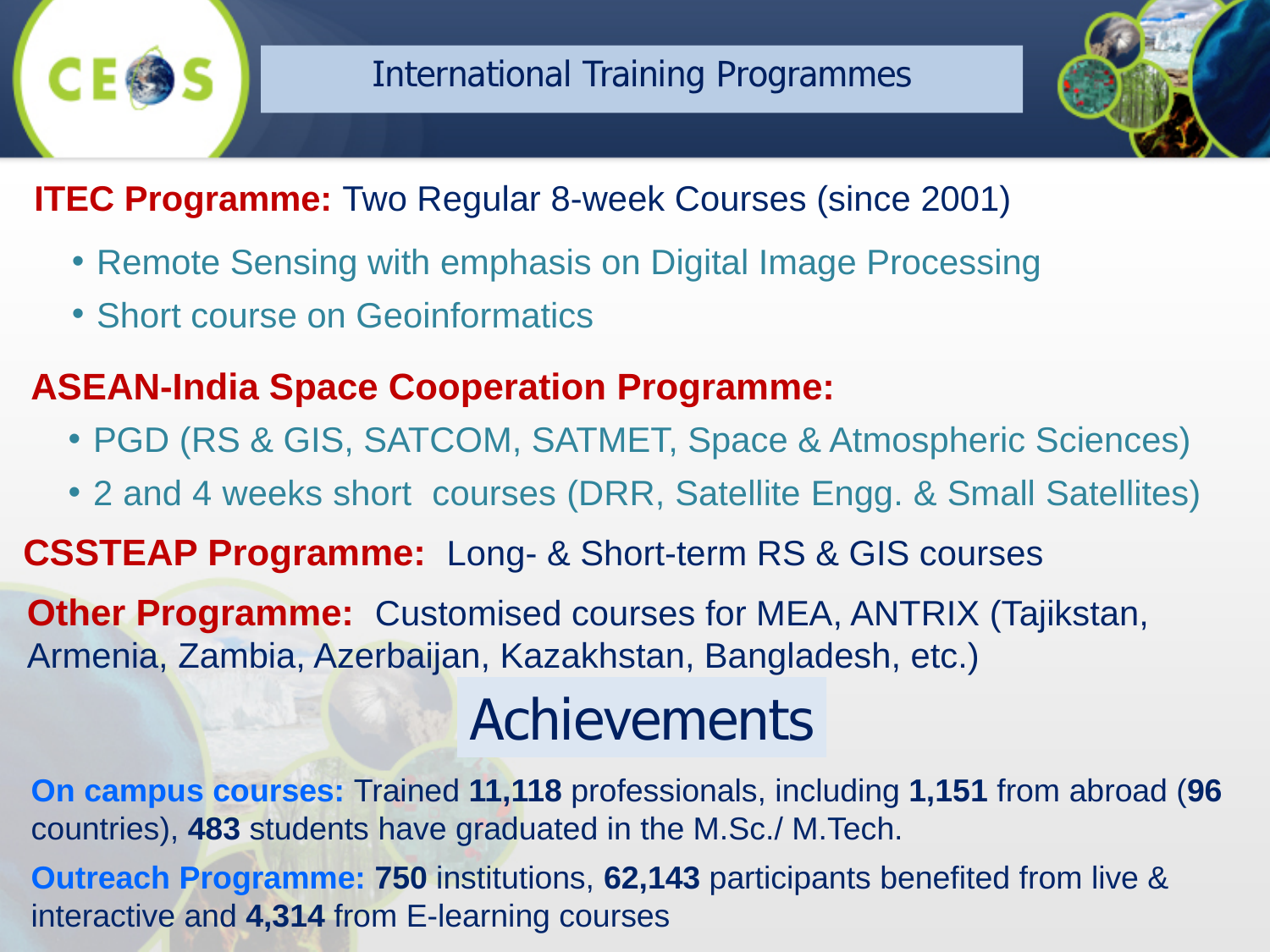

International Training Programmes
ITEC Programme: Two Regular 8-week Courses (since 2001)
Remote Sensing with emphasis on Digital Image Processing
Short course on Geoinformatics

ASEAN-India Space Cooperation Programme:
PGD (RS & GIS, SATCOM, SATMET, Space & Atmospheric Sciences)
2 and 4 weeks short  courses (DRR, Satellite Engg. & Small Satellites)
CSSTEAP Programme:  Long- & Short-term RS & GIS courses
Other Programme:  Customised courses for MEA, ANTRIX (Tajikstan, Armenia, Zambia, Azerbaijan, Kazakhstan, Bangladesh, etc.)
Achievements
On campus courses: Trained 11,118 professionals, including 1,151 from abroad (96 countries), 483 students have graduated in the M.Sc./ M.Tech.
Outreach Programme: 750 institutions, 62,143 participants benefited from live & interactive and 4,314 from E-learning courses